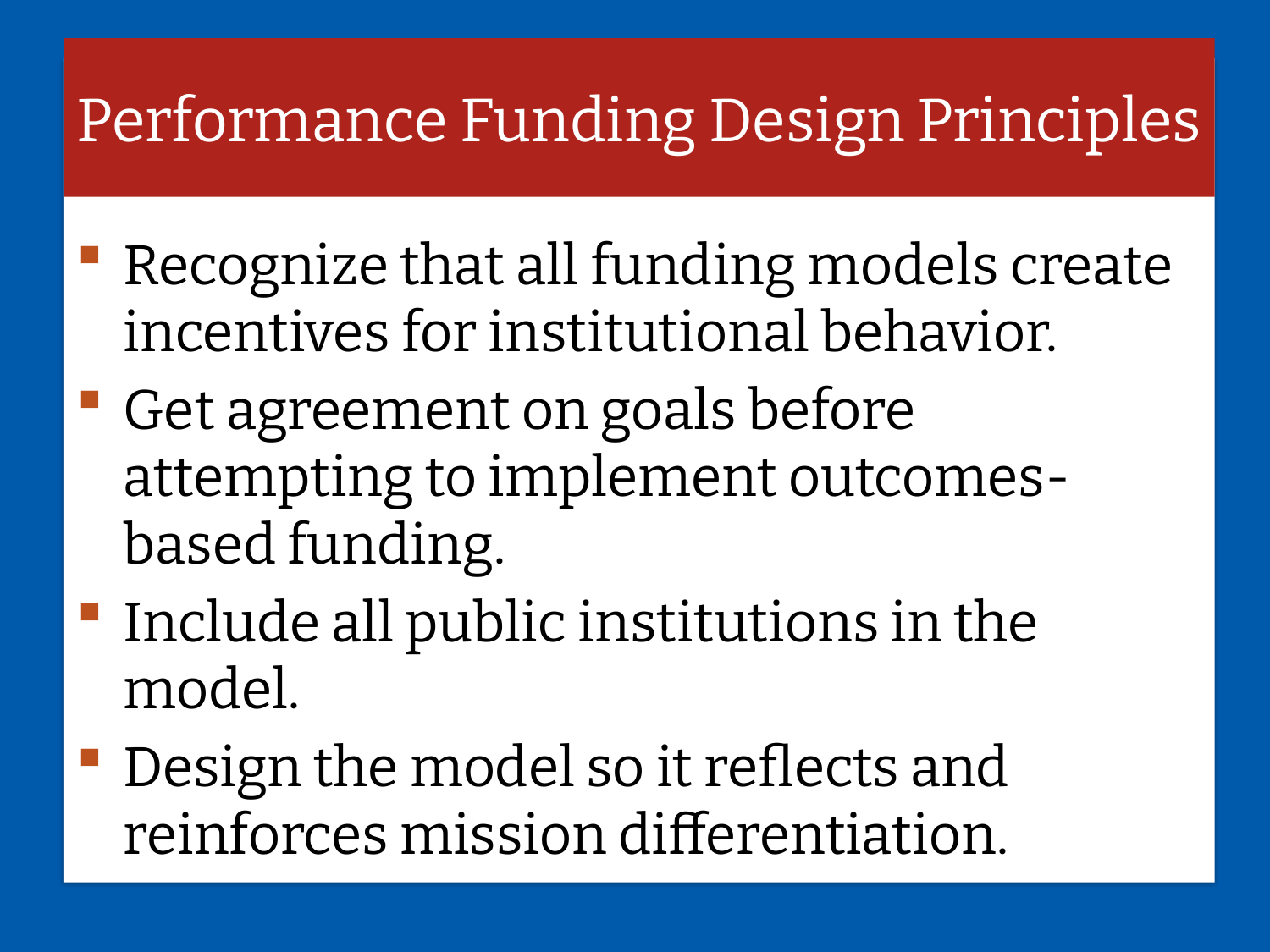

# Performance Funding Design Principles
Recognize that all funding models create incentives for institutional behavior.
Get agreement on goals before attempting to implement outcomes-based funding.
Include all public institutions in the model.
Design the model so it reflects and reinforces mission differentiation.